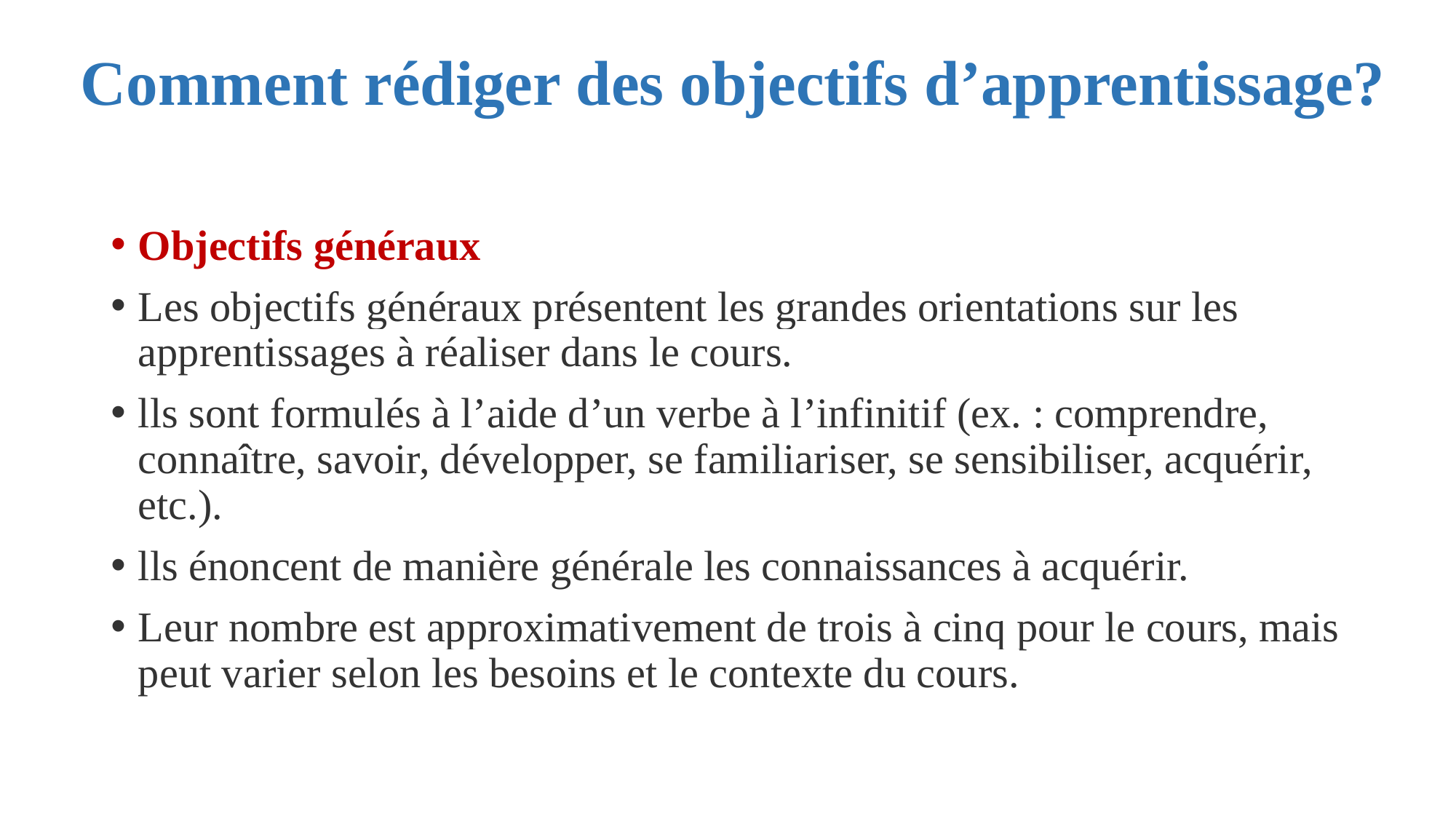

# Comment rédiger des objectifs d’apprentissage?
Objectifs généraux
Les objectifs généraux présentent les grandes orientations sur les apprentissages à réaliser dans le cours.
lls sont formulés à l’aide d’un verbe à l’infinitif (ex. : comprendre, connaître, savoir, développer, se familiariser, se sensibiliser, acquérir, etc.).
lls énoncent de manière générale les connaissances à acquérir.
Leur nombre est approximativement de trois à cinq pour le cours, mais peut varier selon les besoins et le contexte du cours.